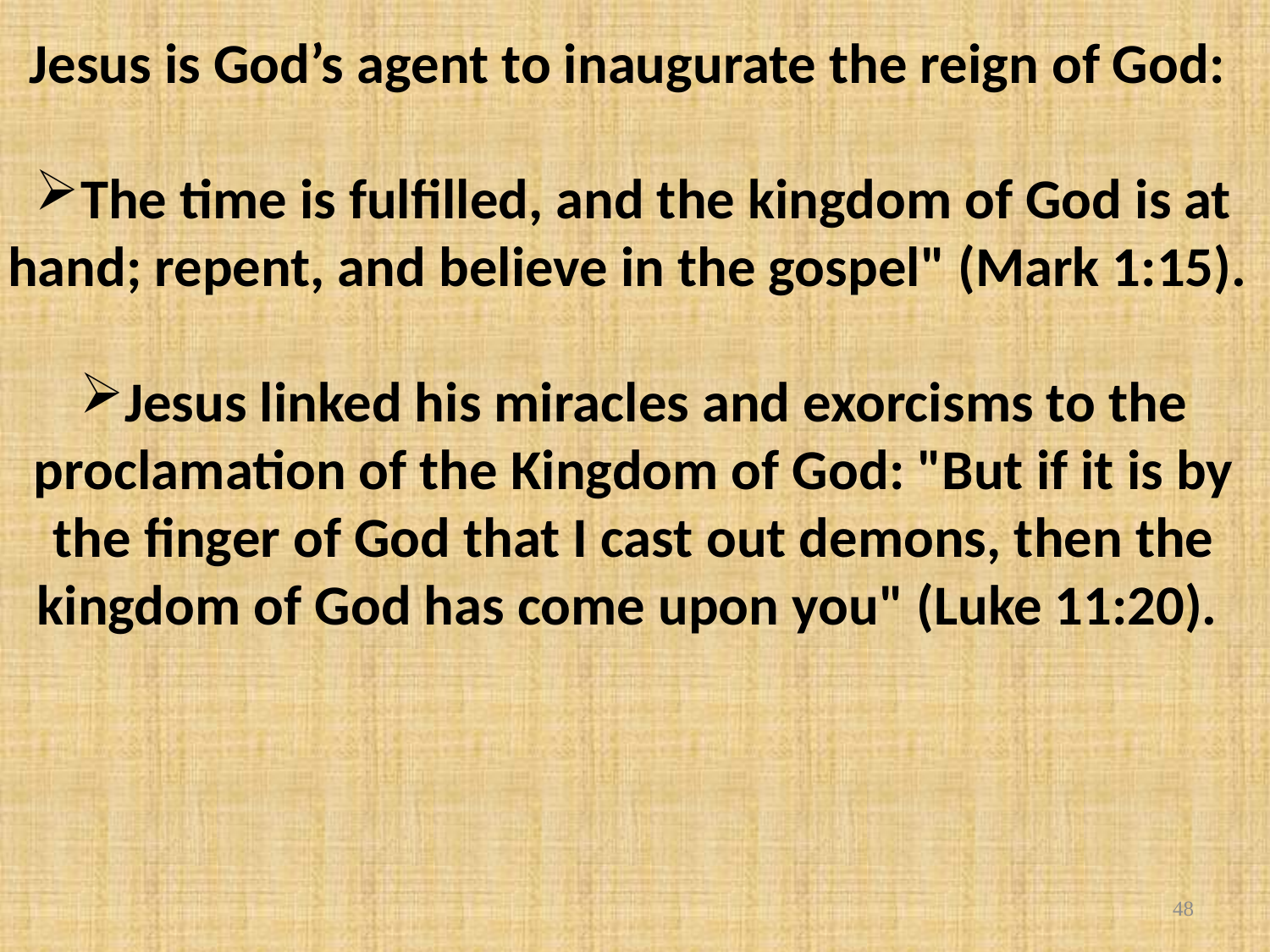

Jesus is God’s agent to inaugurate the reign of God:

The time is fulfilled, and the kingdom of God is at hand; repent, and believe in the gospel" (Mark 1:15).

Jesus linked his miracles and exorcisms to the proclamation of the Kingdom of God: "But if it is by the finger of God that I cast out demons, then the kingdom of God has come upon you" (Luke 11:20).

48